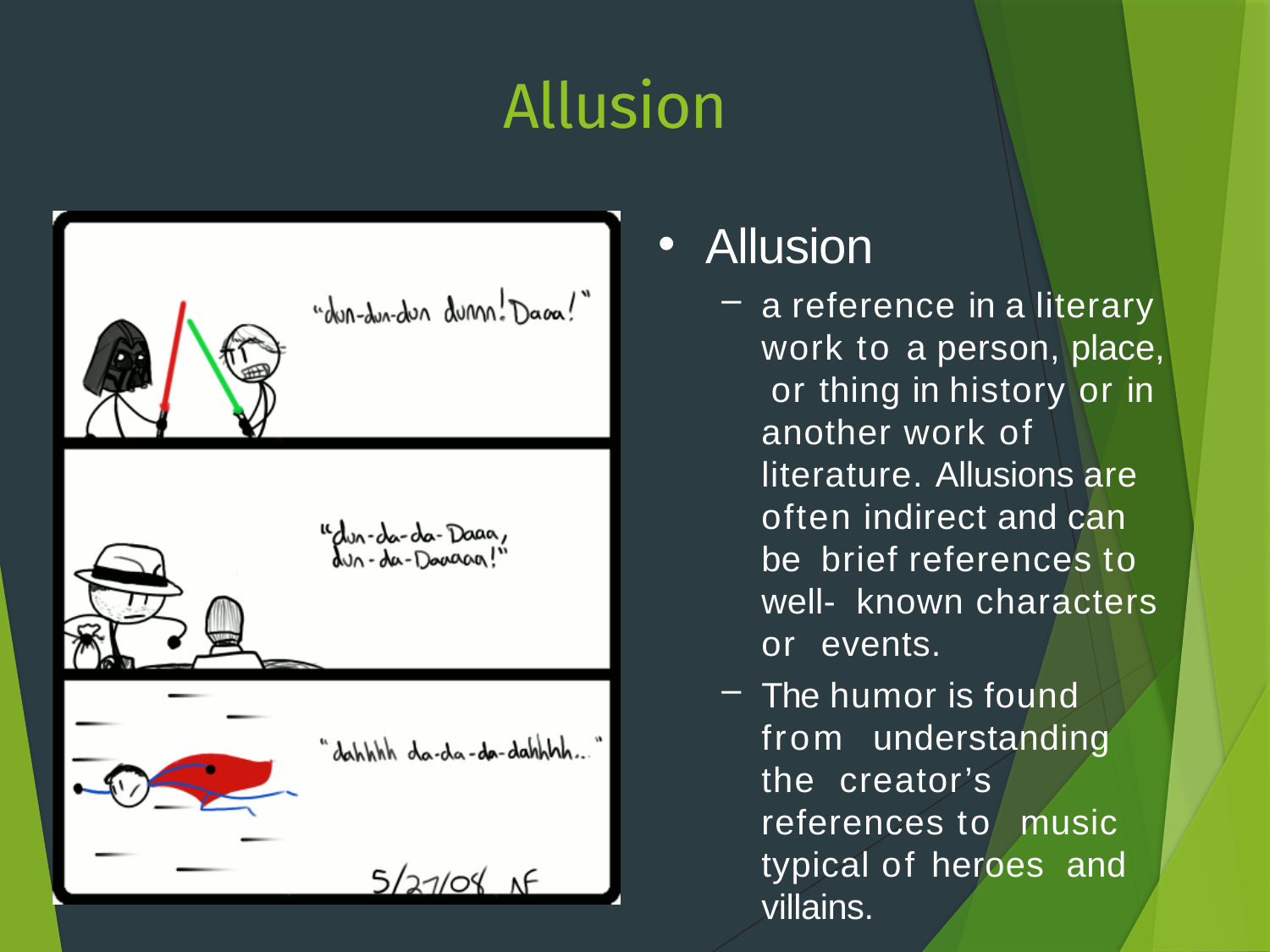

# Allusion
Allusion
a reference in a literary  work to a person, place,  or thing in history or in  another work of  literature. Allusions are  often indirect and can be  brief references to well-  known characters or  events.
The humor is found from  understanding the  creator’s references to  music typical of heroes  and villains.